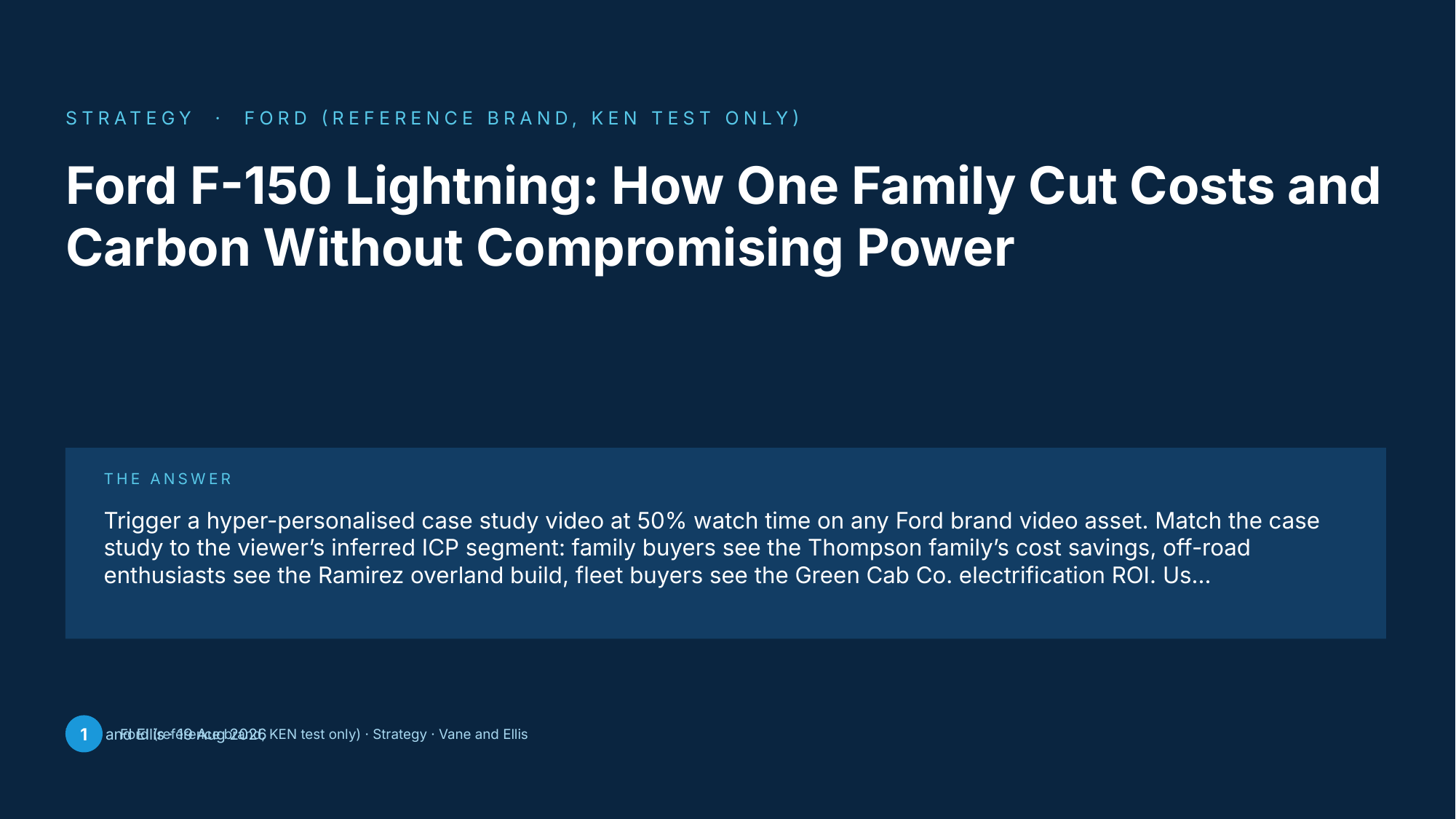

STRATEGY  ·  FORD (REFERENCE BRAND, KEN TEST ONLY)
Ford F-150 Lightning: How One Family Cut Costs and Carbon Without Compromising Power

THE ANSWER

Trigger a hyper-personalised case study video at 50% watch time on any Ford brand video asset. Match the case study to the viewer’s inferred ICP segment: family buyers see the Thompson family’s cost savings, off-road enthusiasts see the Ramirez overland build, fleet buyers see the Green Cab Co. electrification ROI. Us…
Vane and Ellis · 19 Aug 2026

1
Ford (reference brand, KEN test only) · Strategy · Vane and Ellis